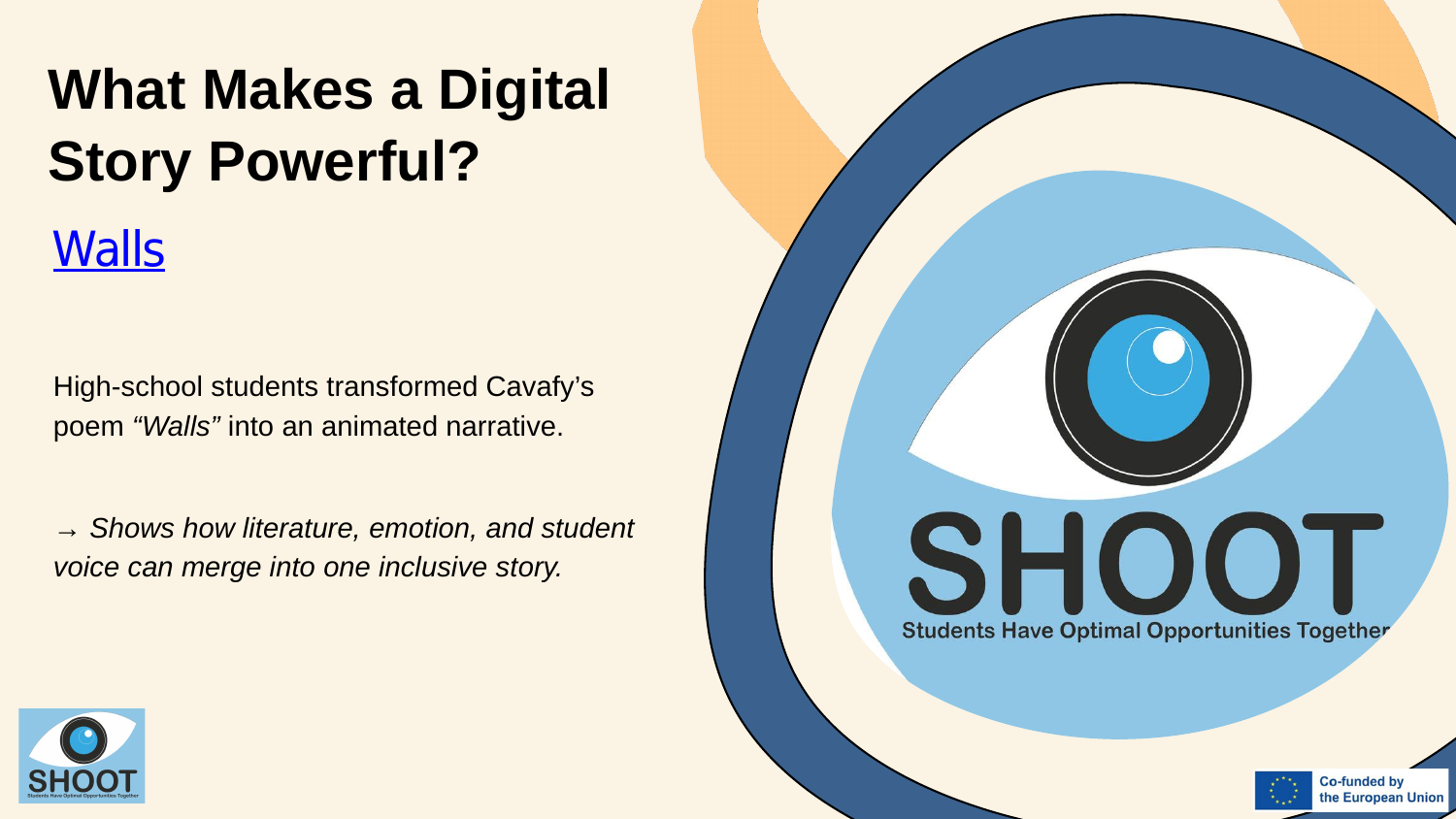

What Makes a Digital Story Powerful?
Walls

High-school students transformed Cavafy’s poem “Walls” into an animated narrative.
→ Shows how literature, emotion, and student voice can merge into one inclusive story.